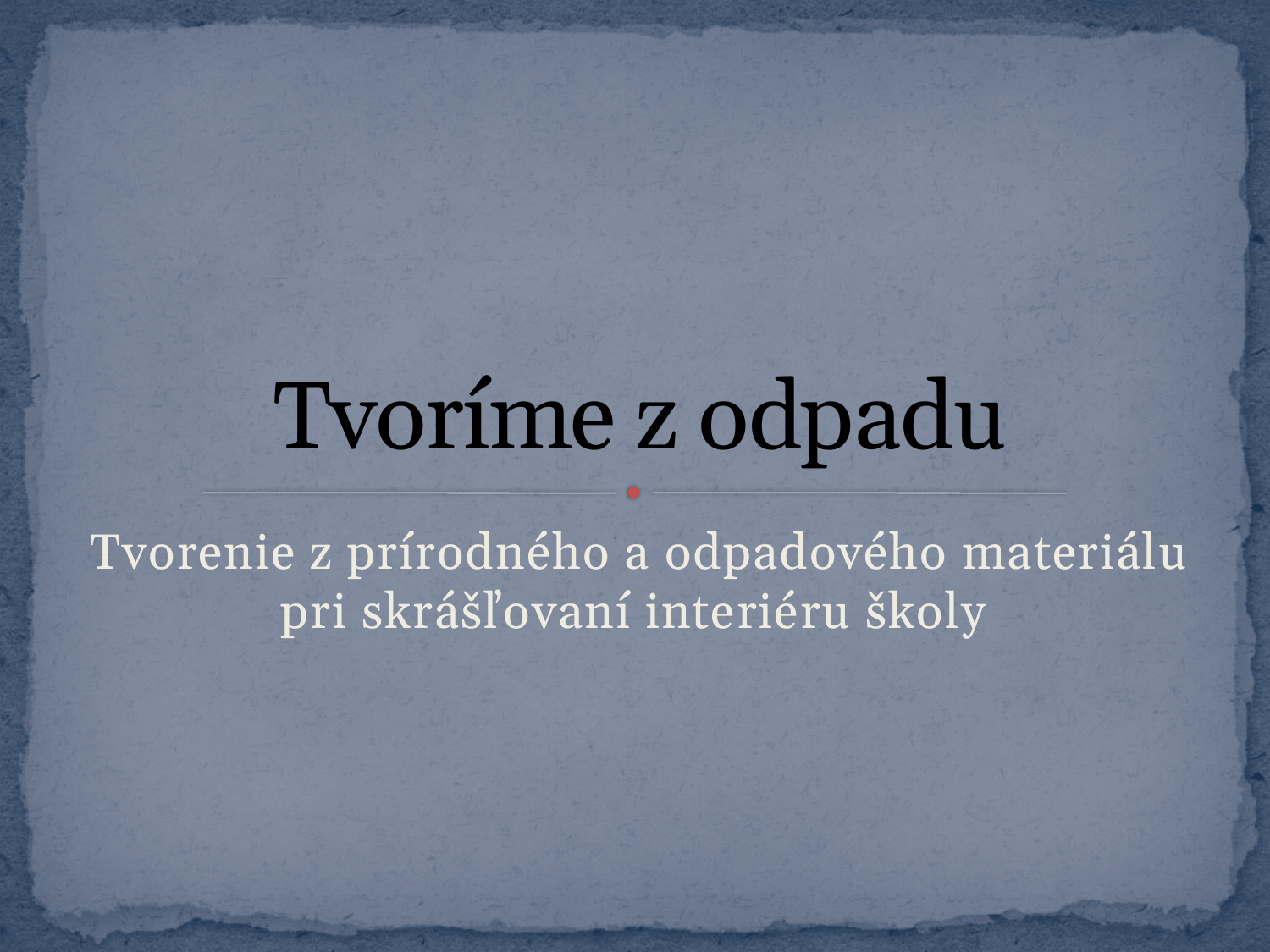

# Tvoríme z odpadu
Tvorenie z prírodného a odpadového materiálu pri skrášľovaní interiéru školy